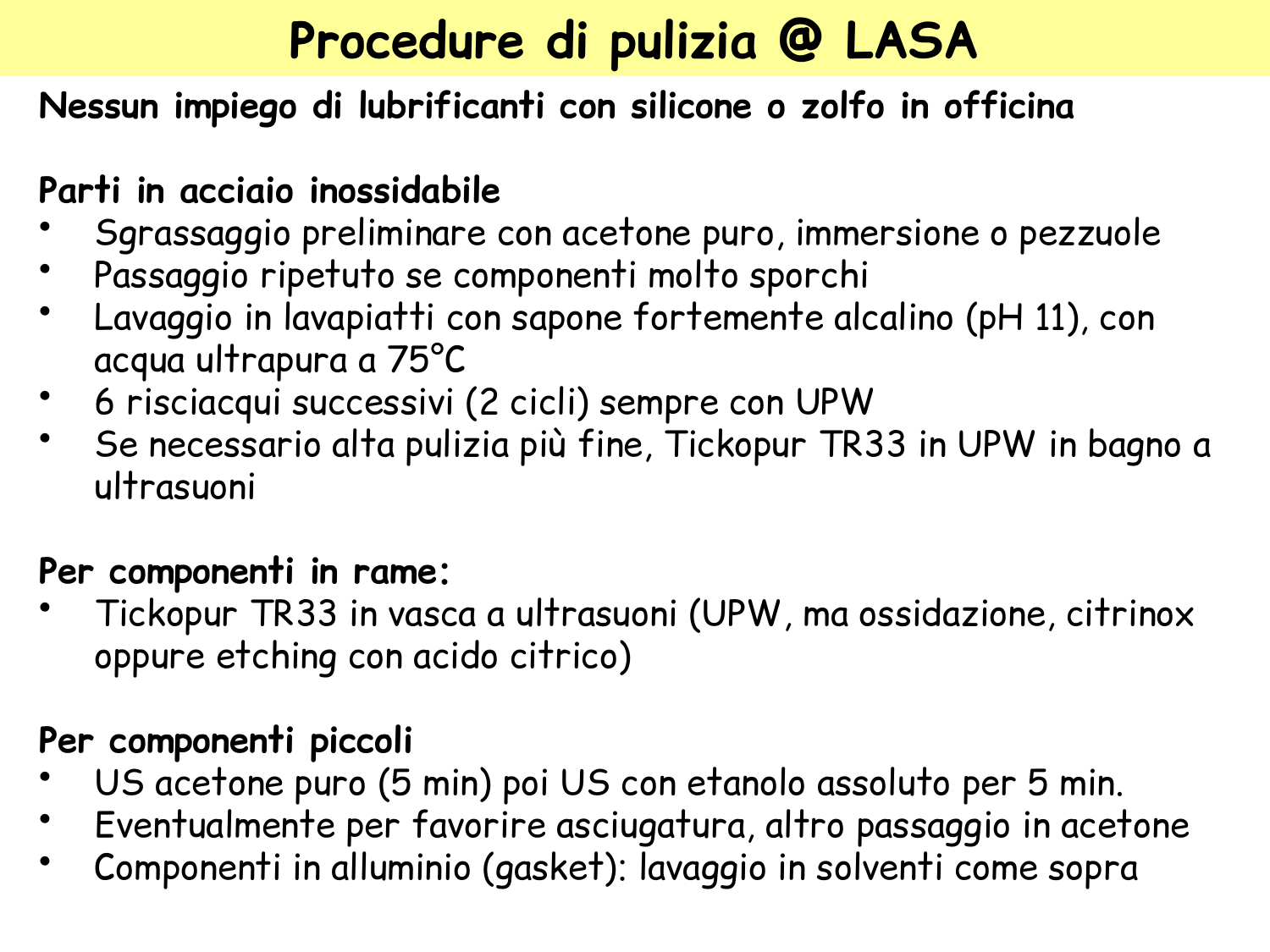

# Procedure di pulizia @ LASA
Nessun impiego di lubrificanti con silicone o zolfo in officina

Parti in acciaio inossidabile
Sgrassaggio preliminare con acetone puro, immersione o pezzuole
Passaggio ripetuto se componenti molto sporchi
Lavaggio in lavapiatti con sapone fortemente alcalino (pH 11), con acqua ultrapura a 75°C
6 risciacqui successivi (2 cicli) sempre con UPW
Se necessario alta pulizia più fine, Tickopur TR33 in UPW in bagno a ultrasuoni

Per componenti in rame:
Tickopur TR33 in vasca a ultrasuoni (UPW, ma ossidazione, citrinox oppure etching con acido citrico)

Per componenti piccoli
US acetone puro (5 min) poi US con etanolo assoluto per 5 min.
Eventualmente per favorire asciugatura, altro passaggio in acetone
Componenti in alluminio (gasket): lavaggio in solventi come sopra